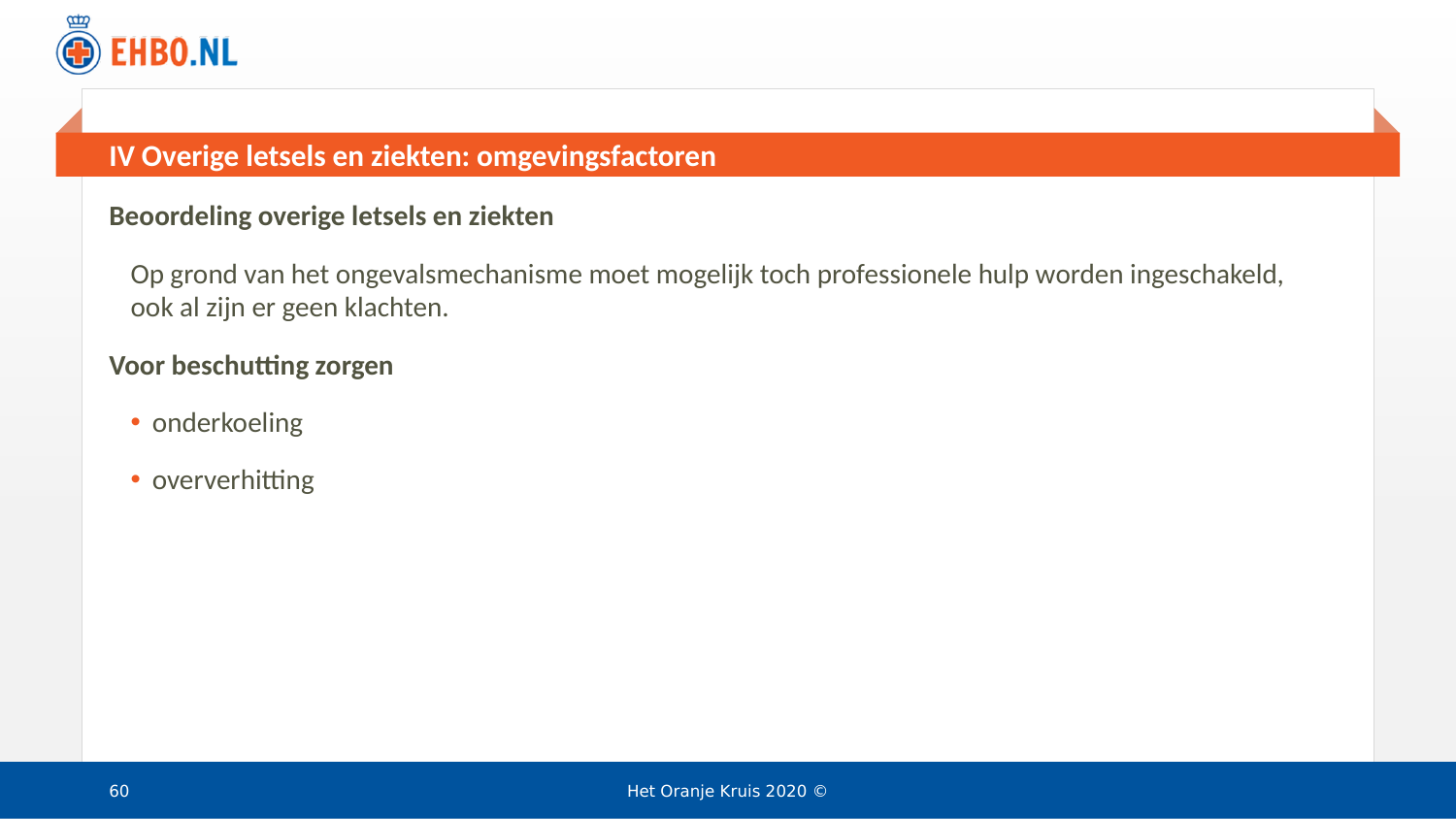

# IV Overige letsels en ziekten: omgevingsfactoren
Beoordeling overige letsels en ziekten
Op grond van het ongevalsmechanisme moet mogelijk toch professionele hulp worden ingeschakeld, ook al zijn er geen klachten.
Voor beschutting zorgen
onderkoeling
oververhitting

60
Het Oranje Kruis 2020 ©